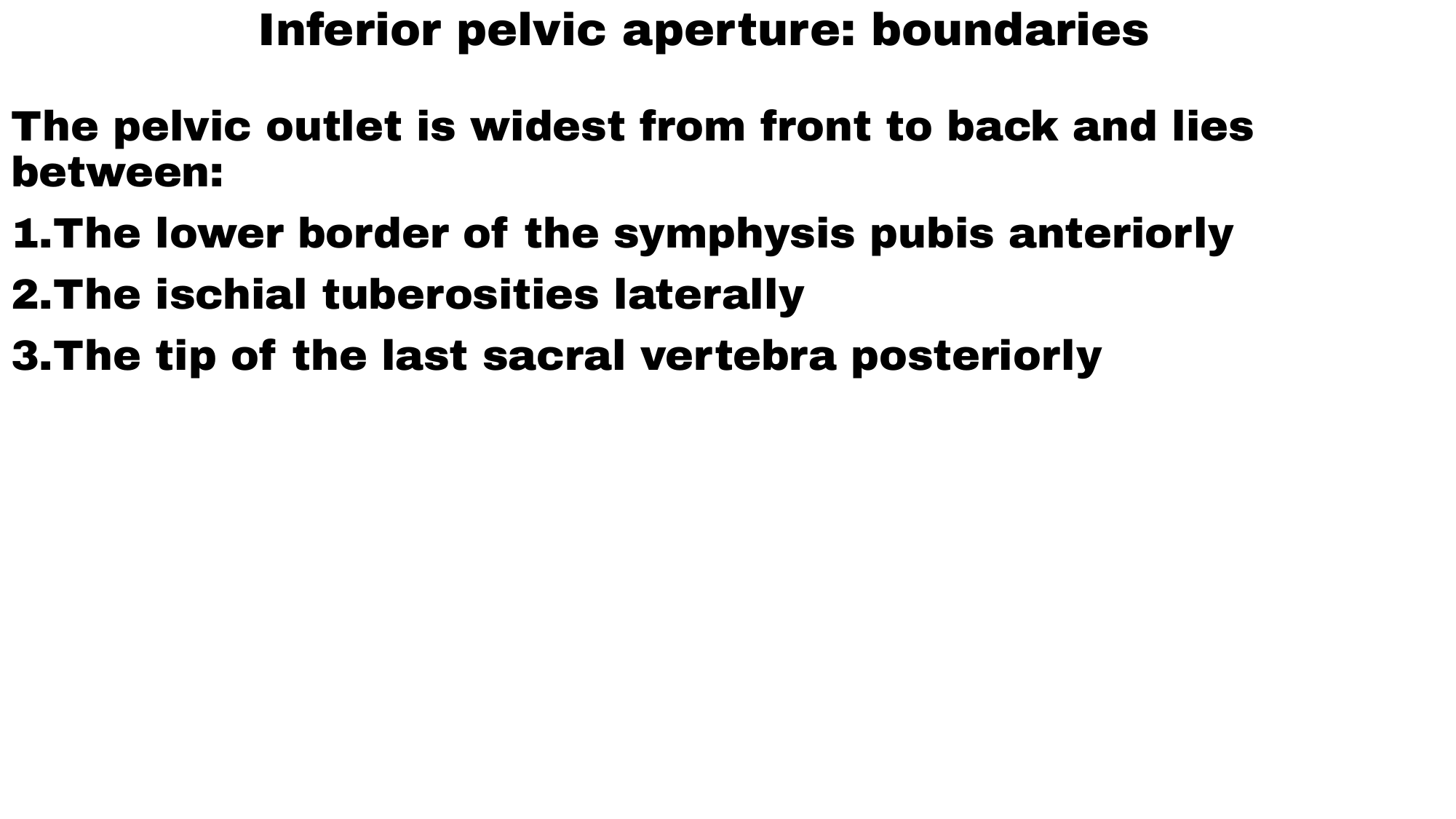

# Inferior pelvic aperture: boundaries
The pelvic outlet is widest from front to back and lies between:
1.The lower border of the symphysis pubis anteriorly
2.The ischial tuberosities laterally
3.The tip of the last sacral vertebra posteriorly